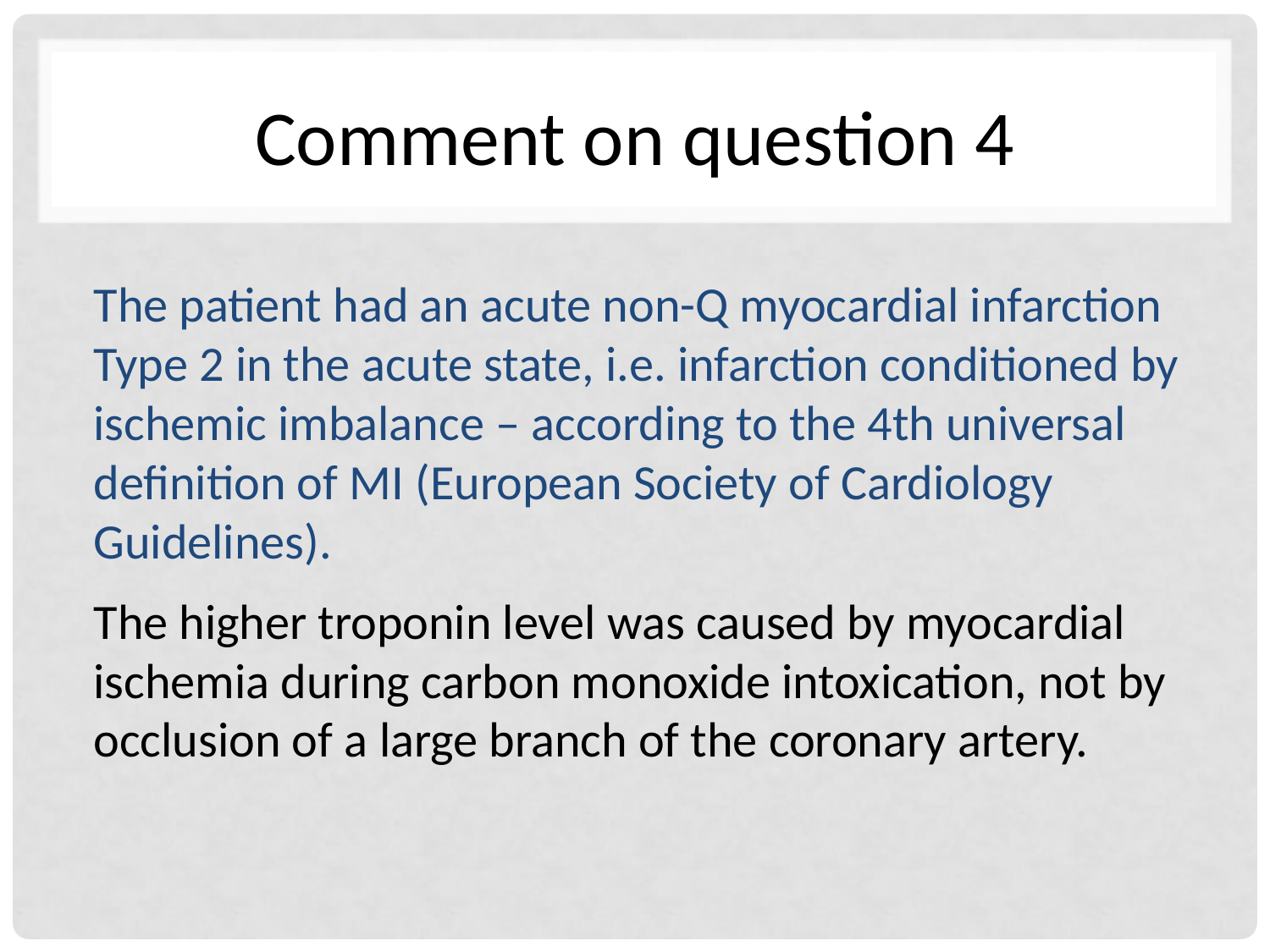

# Comment on question 4
The patient had an acute non-Q myocardial infarction
Type 2 in the acute state, i.e. infarction conditioned by ischemic imbalance – according to the 4th universal definition of MI (European Society of Cardiology Guidelines).
The higher troponin level was caused by myocardial ischemia during carbon monoxide intoxication, not by occlusion of a large branch of the coronary artery.